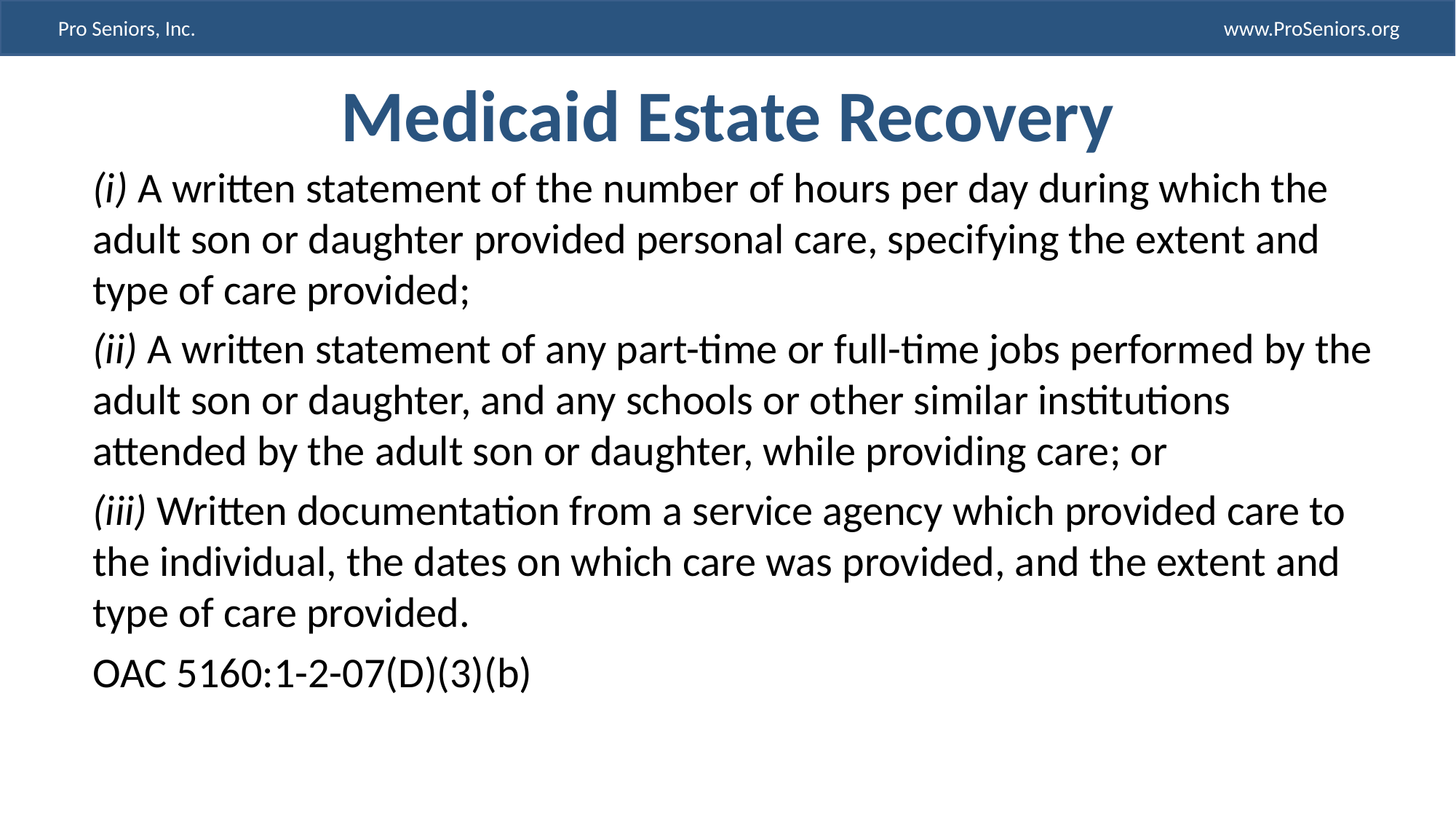

# Medicaid Estate Recovery
(i) A written statement of the number of hours per day during which the adult son or daughter provided personal care, specifying the extent and type of care provided;
(ii) A written statement of any part-time or full-time jobs performed by the adult son or daughter, and any schools or other similar institutions attended by the adult son or daughter, while providing care; or
(iii) Written documentation from a service agency which provided care to the individual, the dates on which care was provided, and the extent and type of care provided.
OAC 5160:1-2-07(D)(3)(b)